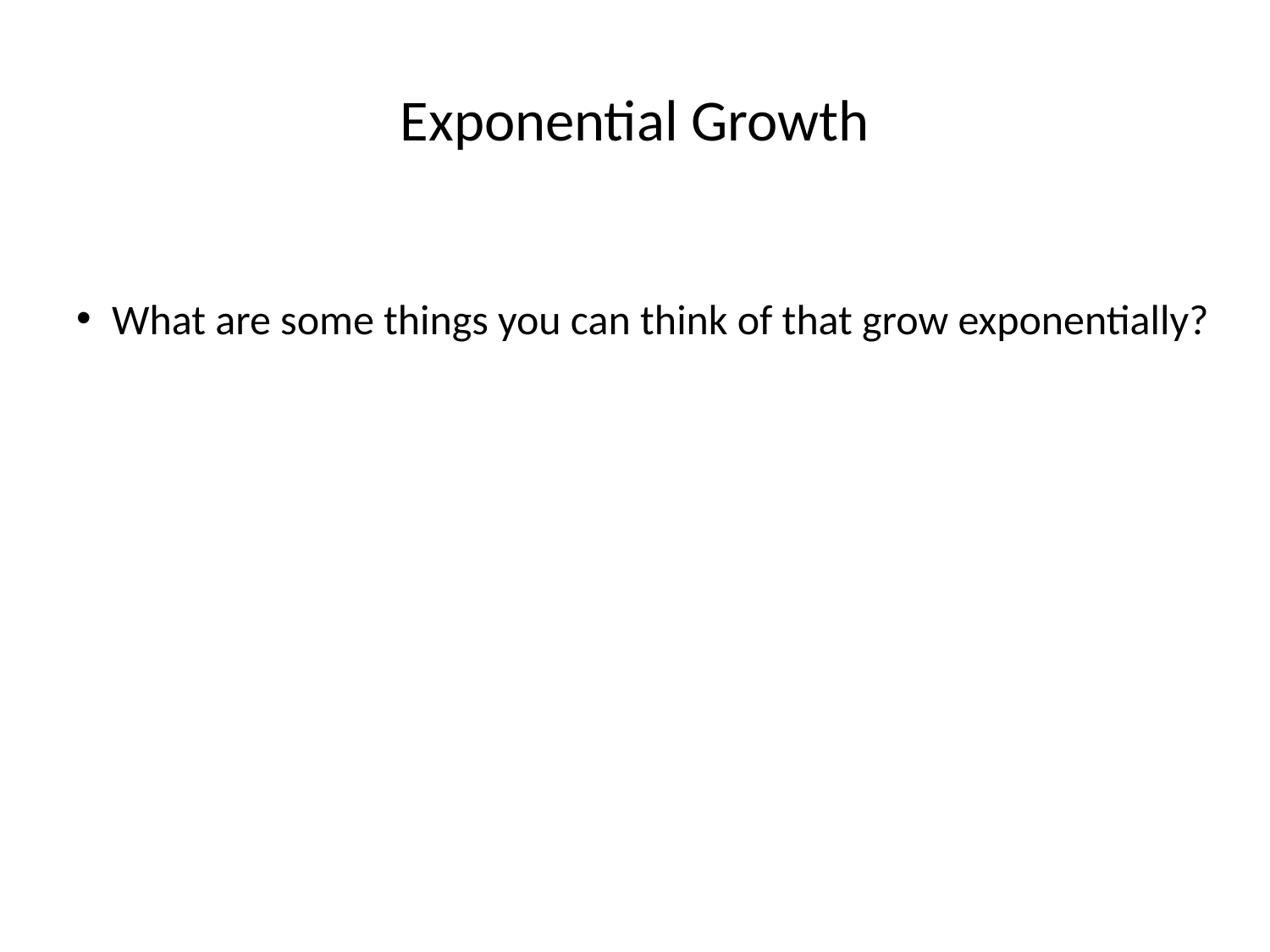

# Exponential Growth
What are some things you can think of that grow exponentially?